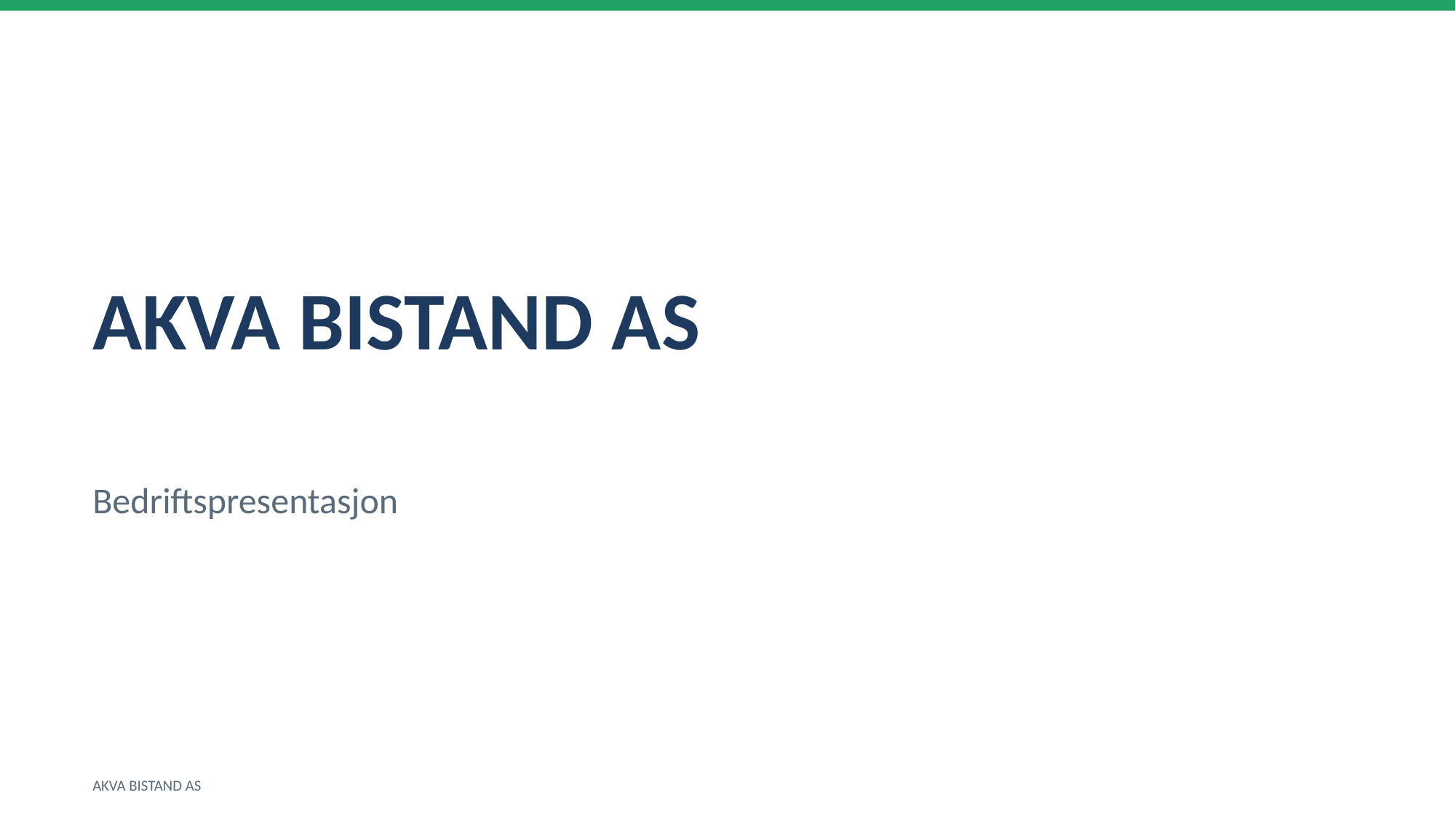

AKVA BISTAND AS
Bedriftspresentasjon
AKVA BISTAND AS